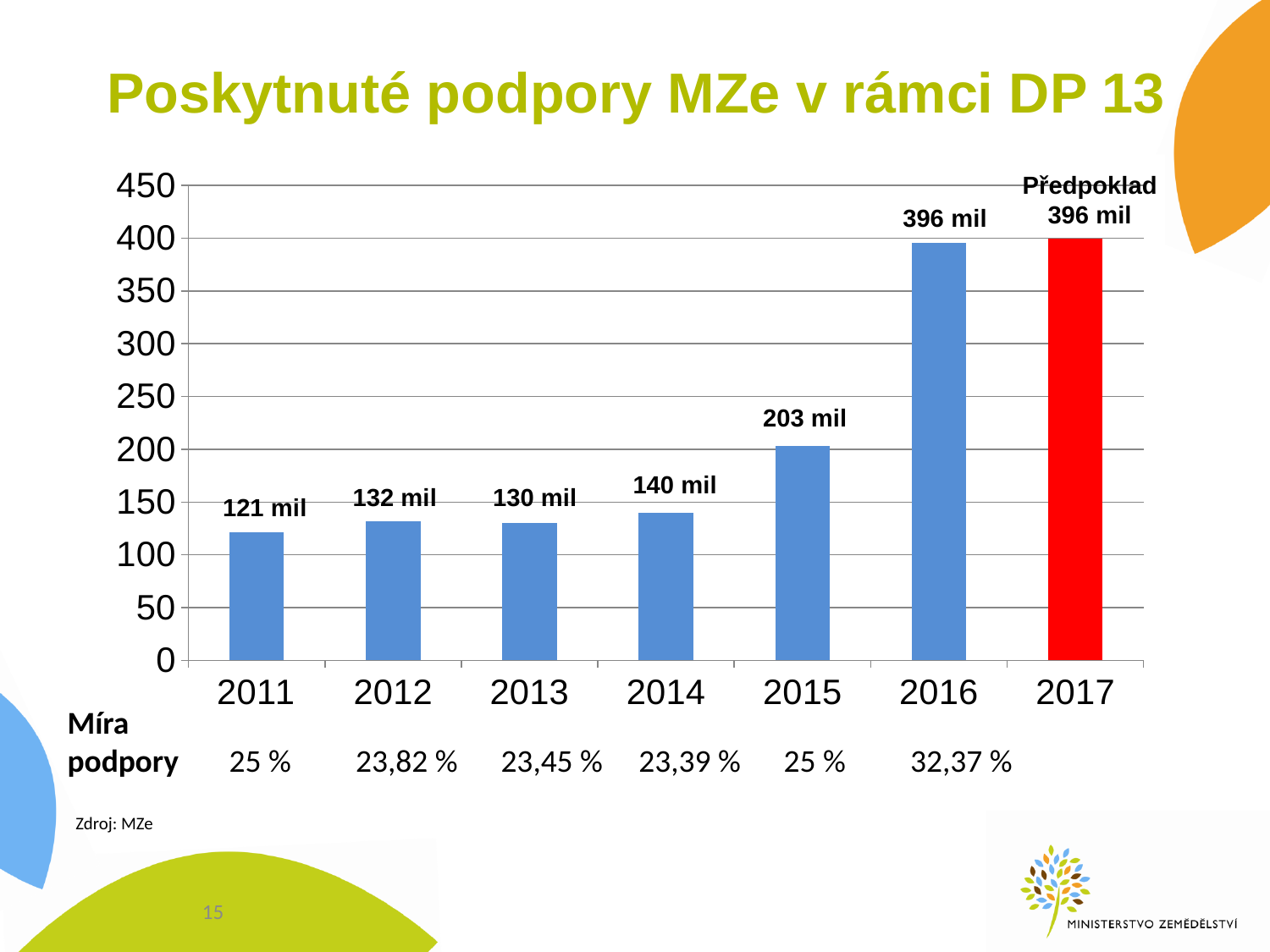

# Poskytnuté podpory MZe v rámci DP 13

### Chart

| Category |  |
|---|---|
| 2011 | 121.0 |
| 2012 | 132.0 |
| 2013 | 130.0 |
| 2014 | 140.0 |
| 2015 | 203.0 |
| 2016 | 396.0 |
| 2017 | 400.0 |
Předpoklad
396 mil
396 mil
203 mil
140 mil
132 mil
130 mil
121 mil
Míra
podpory       25 %         23,82 %      23,45 %     23,39 %      25 %         32,37 %
Zdroj: MZe
15